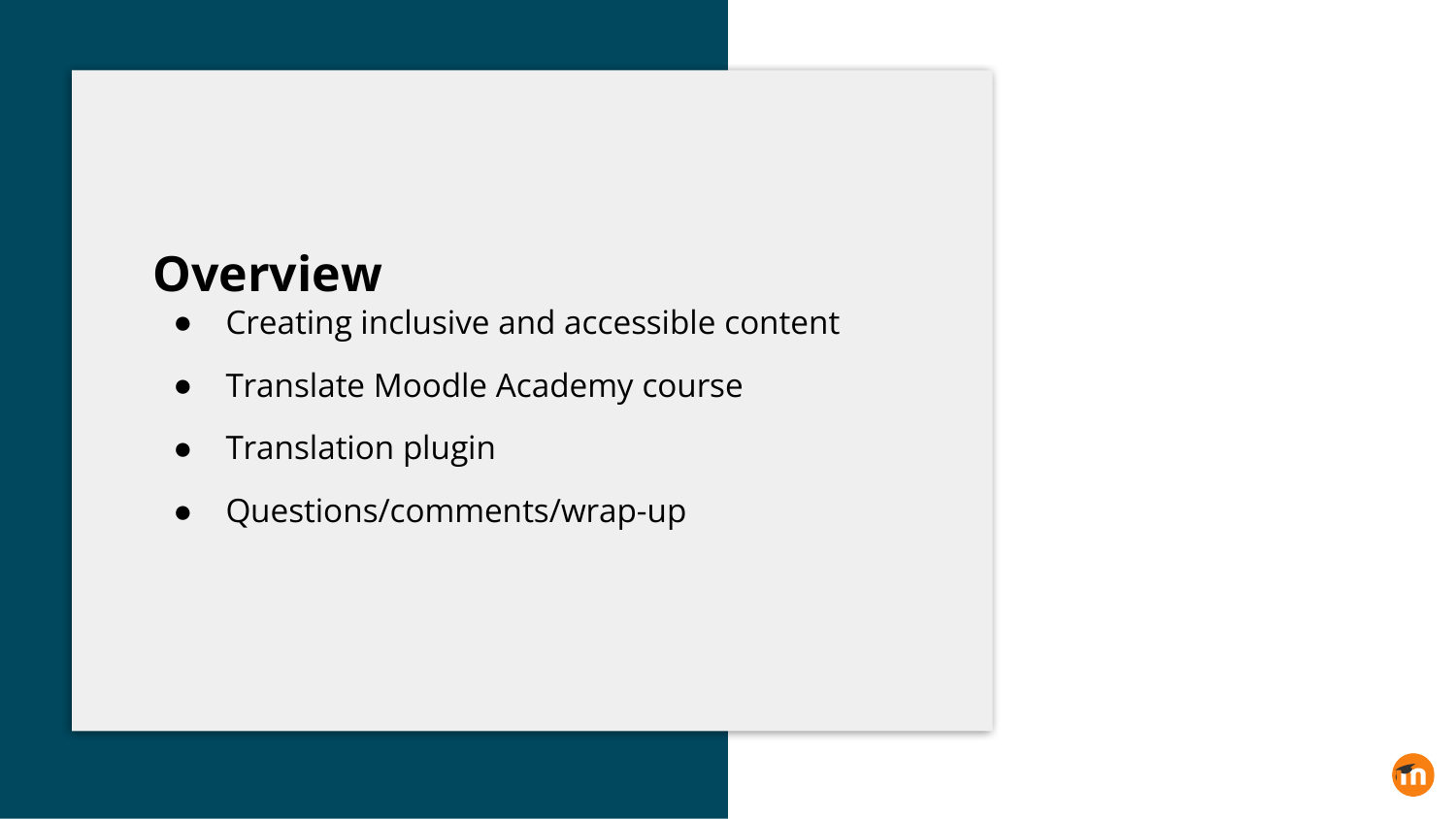

Overview
Creating inclusive and accessible content

Translate Moodle Academy course

Translation plugin

Questions/comments/wrap-up